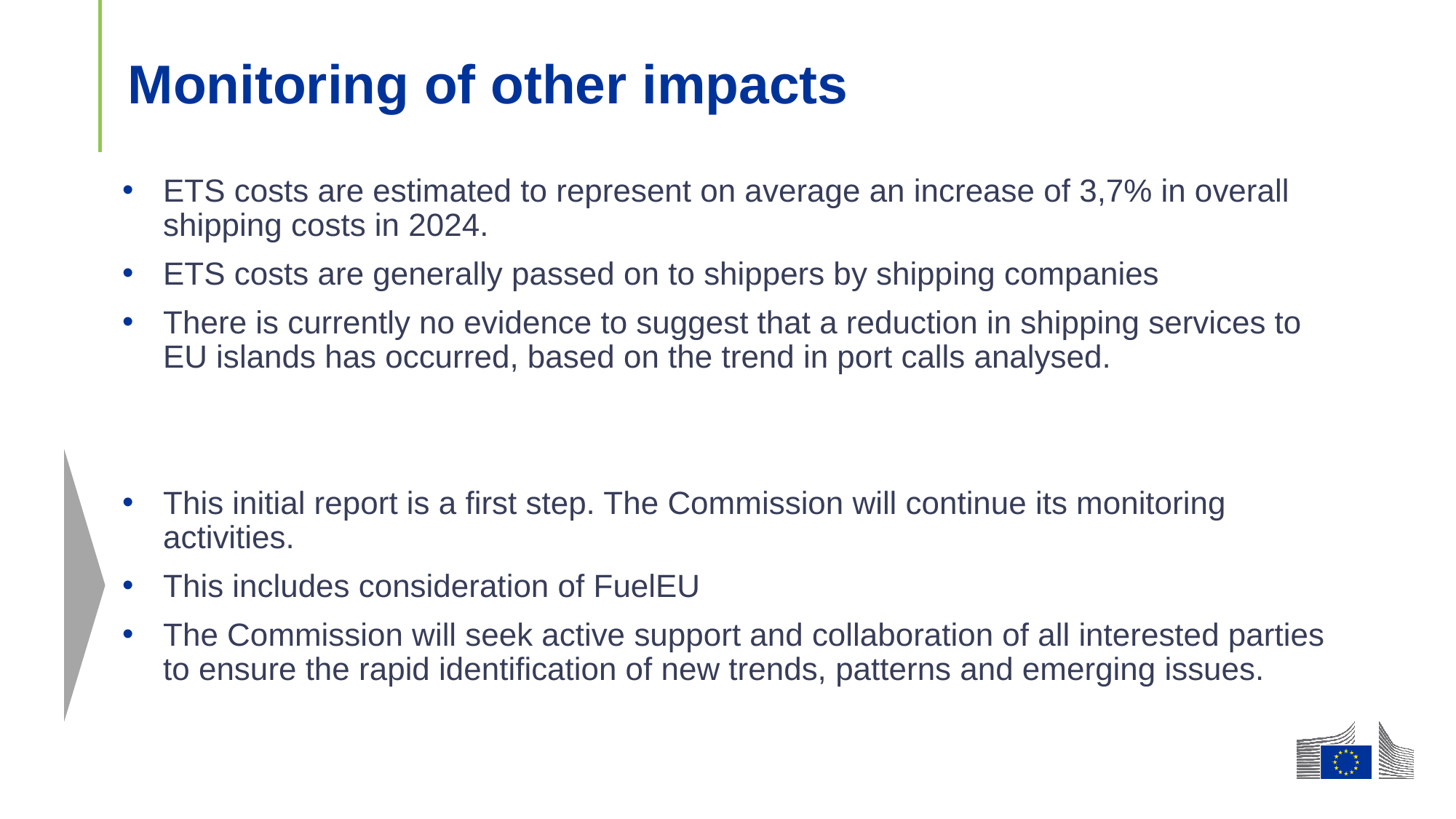

# Monitoring of other impacts
ETS costs are estimated to represent on average an increase of 3,7% in overall shipping costs in 2024.
ETS costs are generally passed on to shippers by shipping companies
There is currently no evidence to suggest that a reduction in shipping services to EU islands has occurred, based on the trend in port calls analysed.

This initial report is a first step. The Commission will continue its monitoring activities.
This includes consideration of FuelEU
The Commission will seek active support and collaboration of all interested parties to ensure the rapid identification of new trends, patterns and emerging issues.